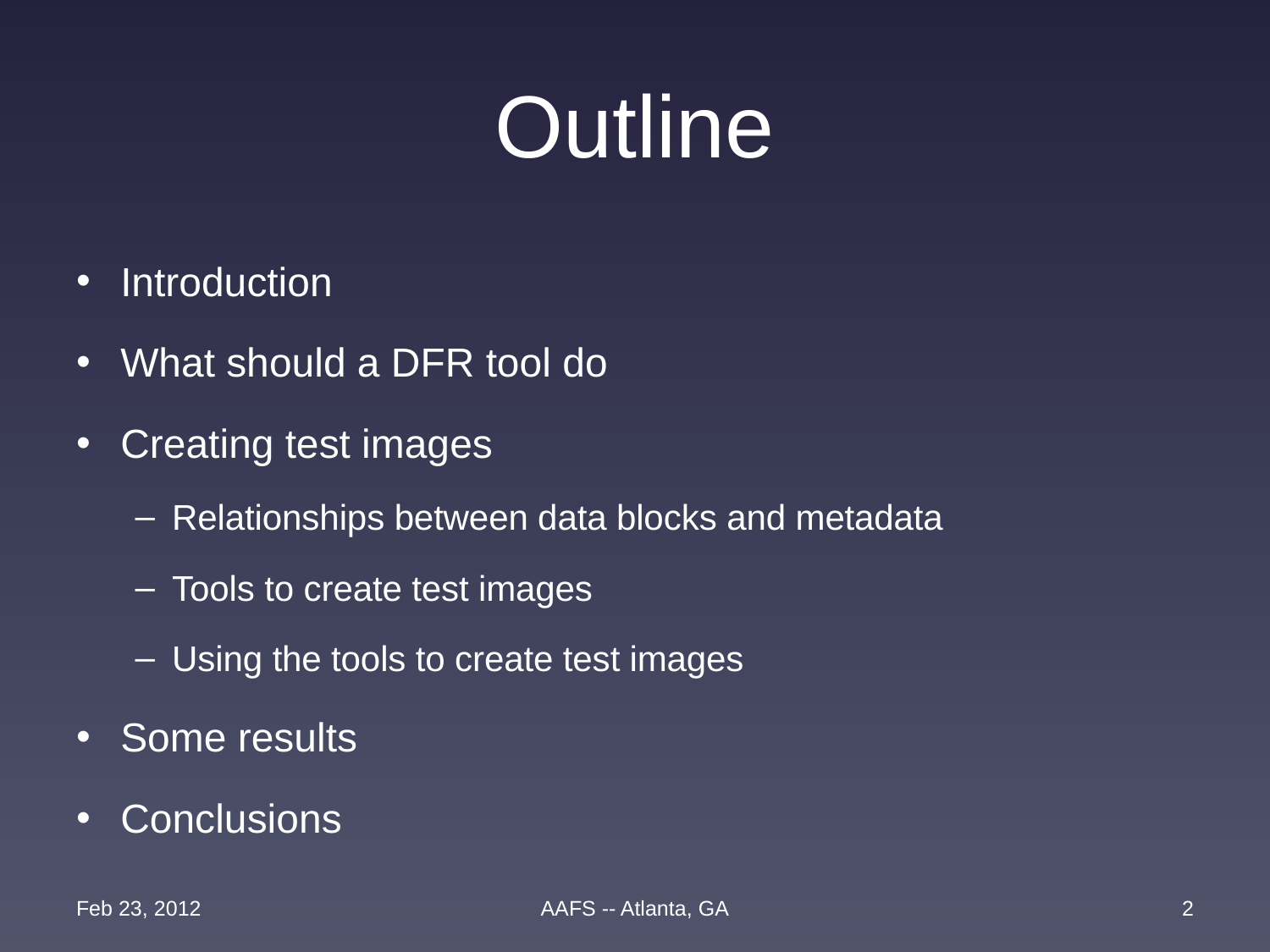

# Outline
Introduction
What should a DFR tool do
Creating test images
Relationships between data blocks and metadata
Tools to create test images
Using the tools to create test images
Some results
Conclusions
Feb 23, 2012
AAFS -- Atlanta, GA
2